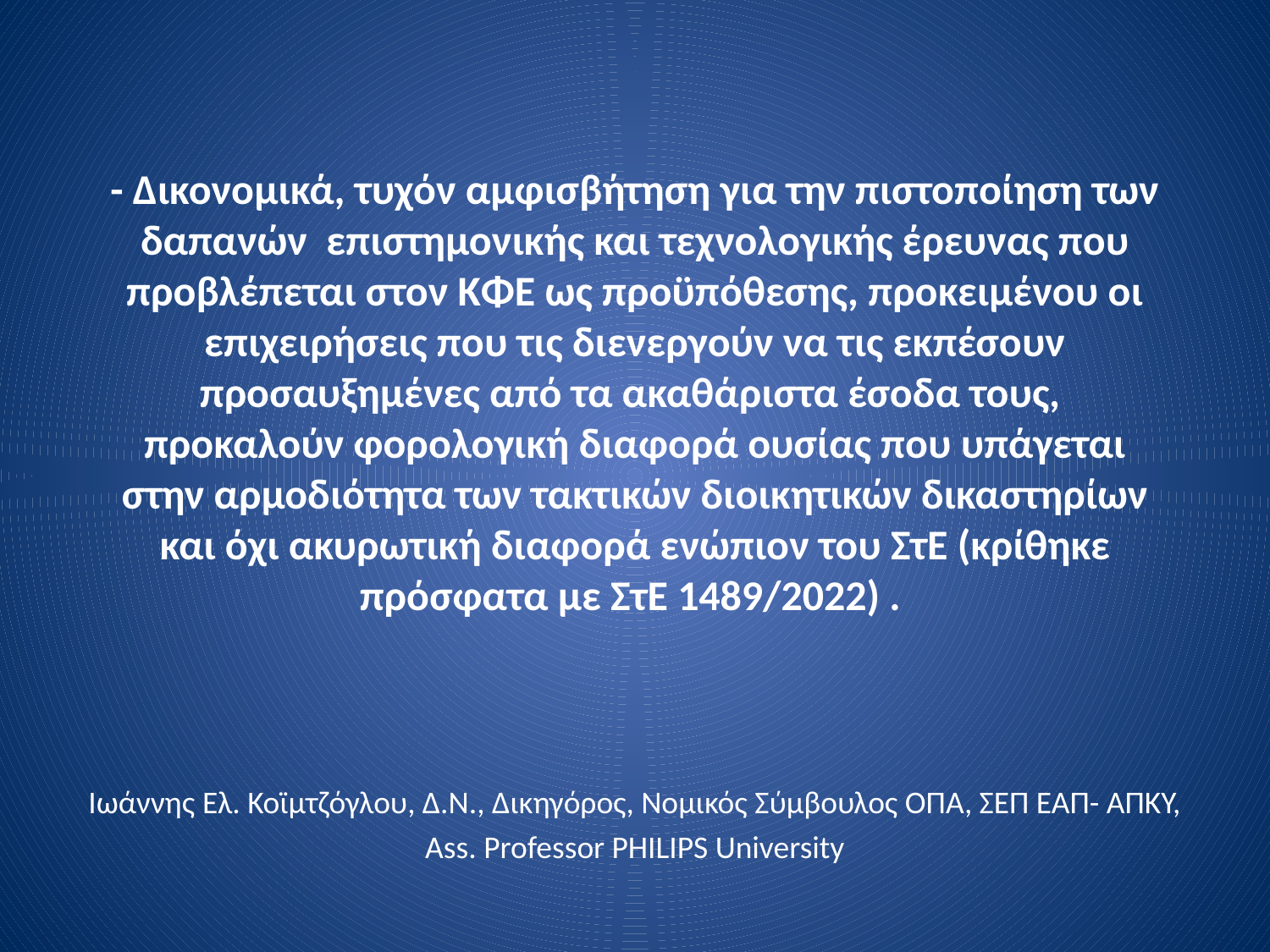

# - Δικονομικά, τυχόν αμφισβήτηση για την πιστοποίηση των δαπανών  επιστημονικής και τεχνολογικής έρευνας που προβλέπεται στον ΚΦΕ ως προϋπόθεσης, προκειμένου οι επιχειρήσεις που τις διενεργούν να τις εκπέσουν προσαυξημένες από τα ακαθάριστα έσοδα τους,  προκαλούν φορολογική διαφορά ουσίας που υπάγεται στην αρμοδιότητα των τακτικών διοικητικών δικαστηρίων και όχι ακυρωτική διαφορά ενώπιον του ΣτΕ (κρίθηκε πρόσφατα με ΣτΕ 1489/2022) .
Ιωάννης Ελ. Κοϊμτζόγλου, Δ.Ν., Δικηγόρος, Νομικός Σύμβουλος ΟΠΑ, ΣΕΠ ΕΑΠ- ΑΠΚΥ,
Ass. Professor PHILIPS University